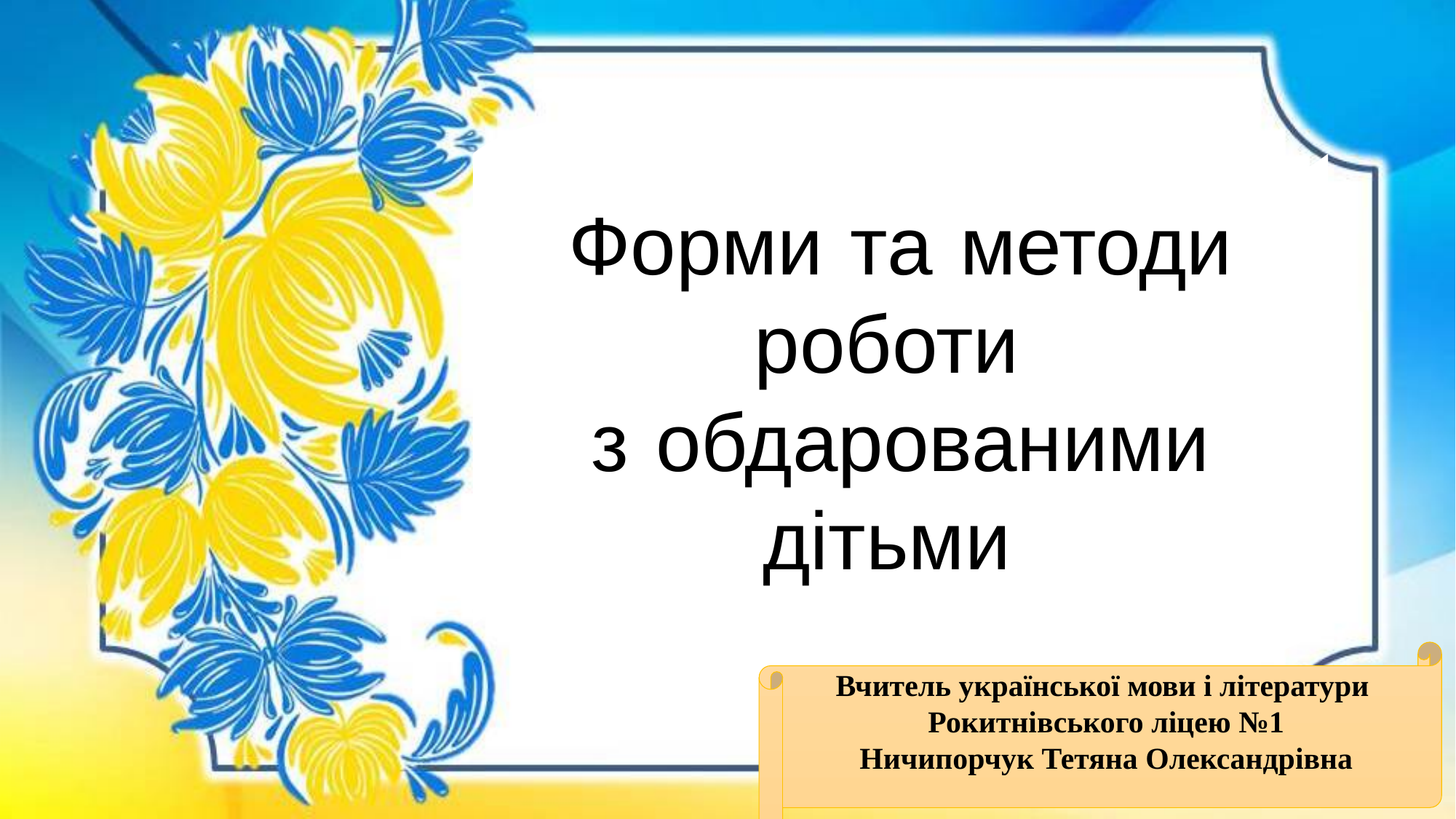

Форми та методи роботи
з обдарованими дітьми
Вчитель української мови і літератури
Рокитнівського ліцею №1
Ничипорчук Тетяна Олександрівна